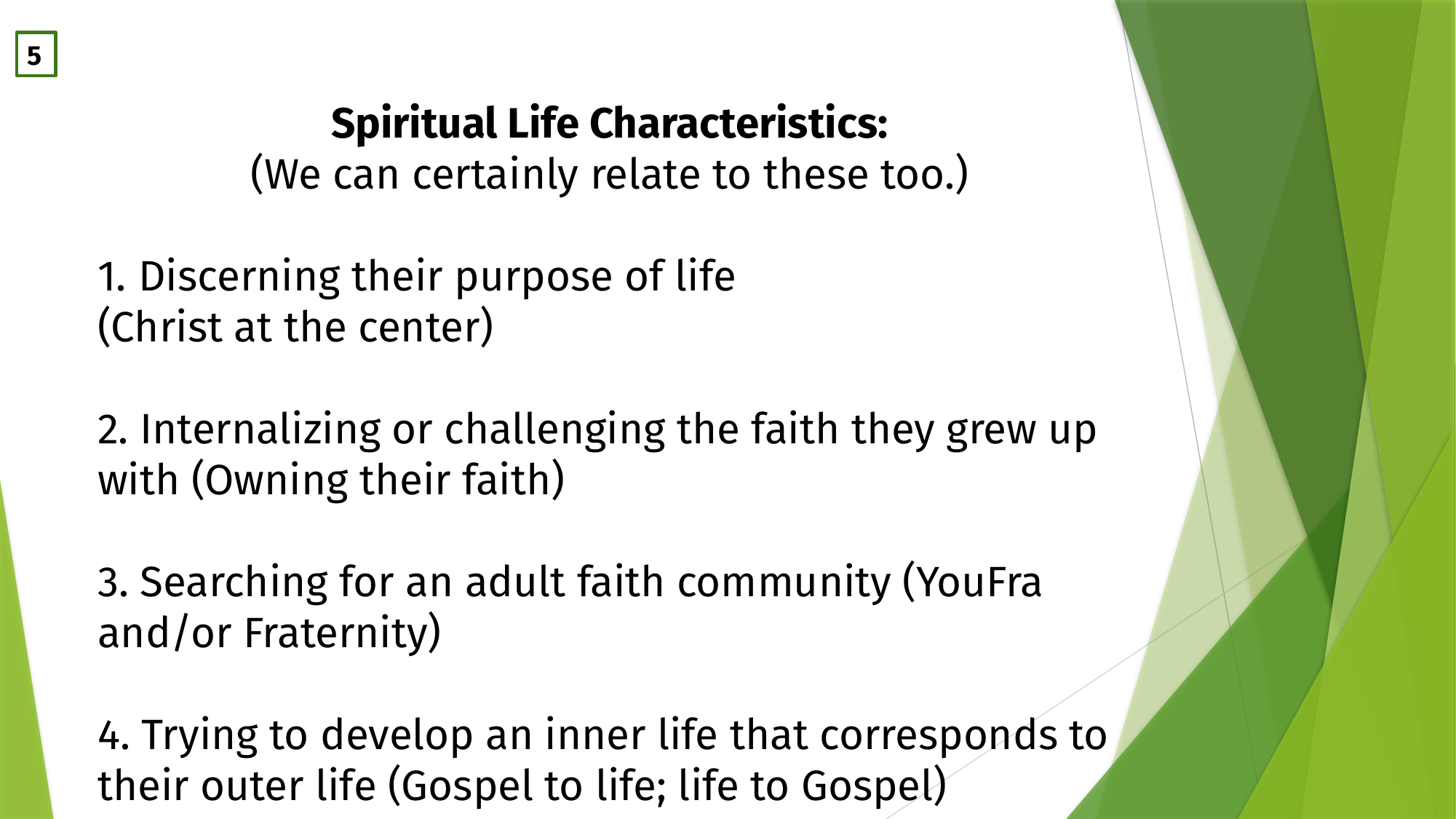

5
Spiritual Life Characteristics:
(We can certainly relate to these too.)

Discerning their purpose of life
(Christ at the center)

2. Internalizing or challenging the faith they grew up with (Owning their faith)

3. Searching for an adult faith community (YouFra and/or Fraternity)

4. Trying to develop an inner life that corresponds to their outer life (Gospel to life; life to Gospel)